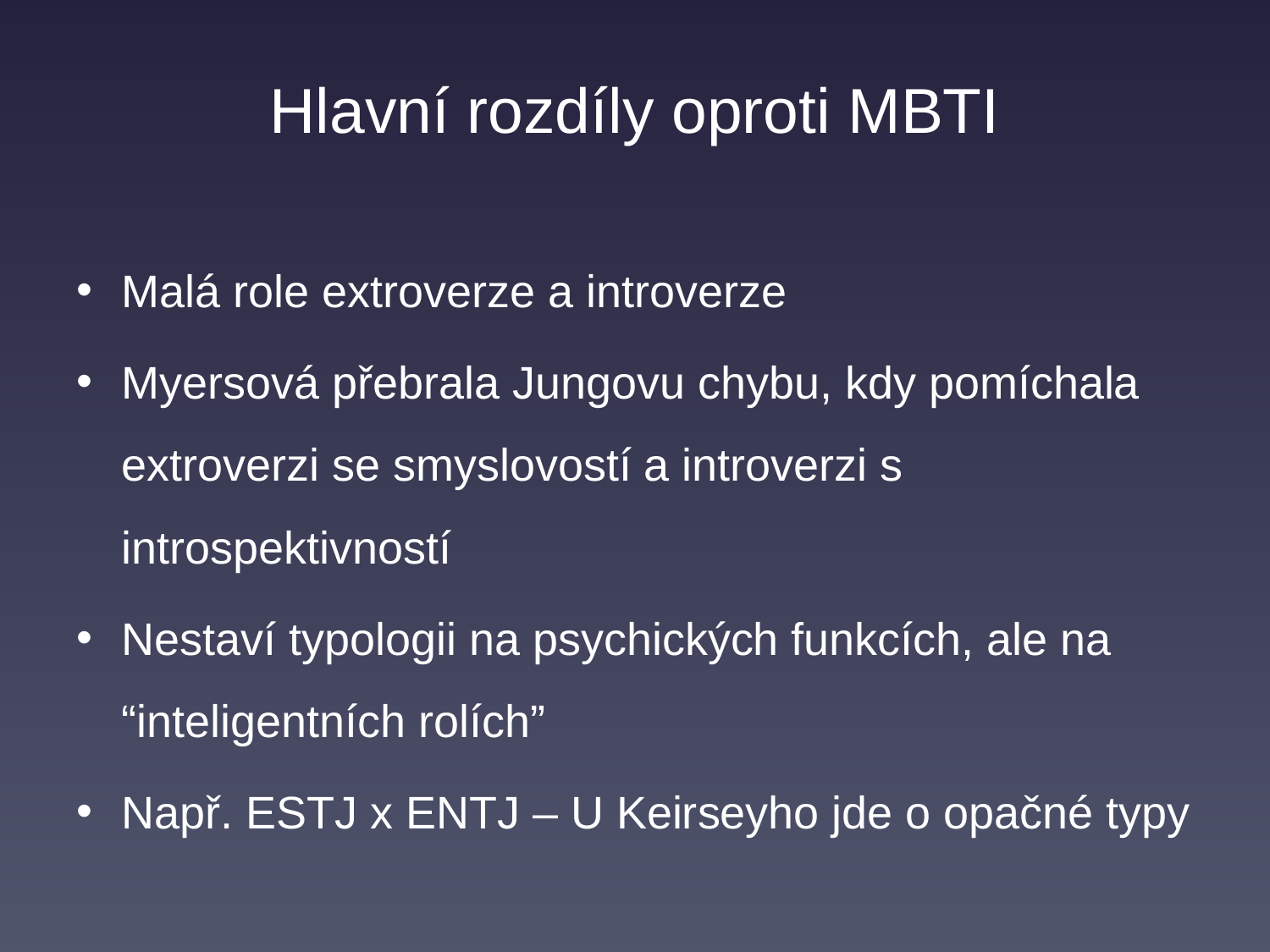

# Hlavní rozdíly oproti MBTI
Malá role extroverze a introverze
Myersová přebrala Jungovu chybu, kdy pomíchala extroverzi se smyslovostí a introverzi s introspektivností
Nestaví typologii na psychických funkcích, ale na “inteligentních rolích”
Např. ESTJ x ENTJ – U Keirseyho jde o opačné typy